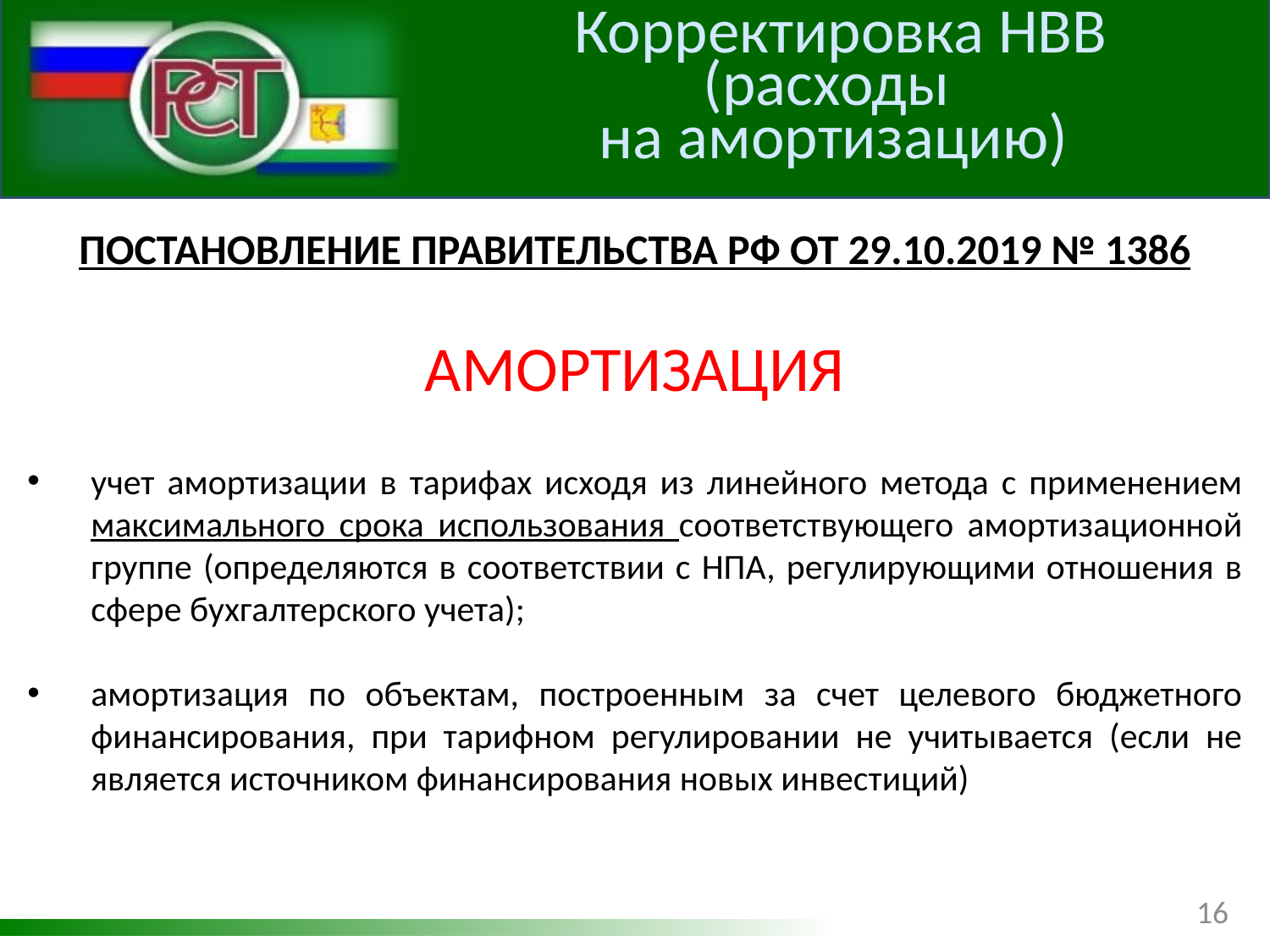

Корректировка НВВ
(расходы
на амортизацию)
ПОСТАНОВЛЕНИЕ ПРАВИТЕЛЬСТВА РФ ОТ 29.10.2019 № 1386

АМОРТИЗАЦИЯ

учет амортизации в тарифах исходя из линейного метода с применением максимального срока использования соответствующего амортизационной группе (определяются в соответствии с НПА, регулирующими отношения в сфере бухгалтерского учета);

амортизация по объектам, построенным за счет целевого бюджетного финансирования, при тарифном регулировании не учитывается (если не является источником финансирования новых инвестиций)

16